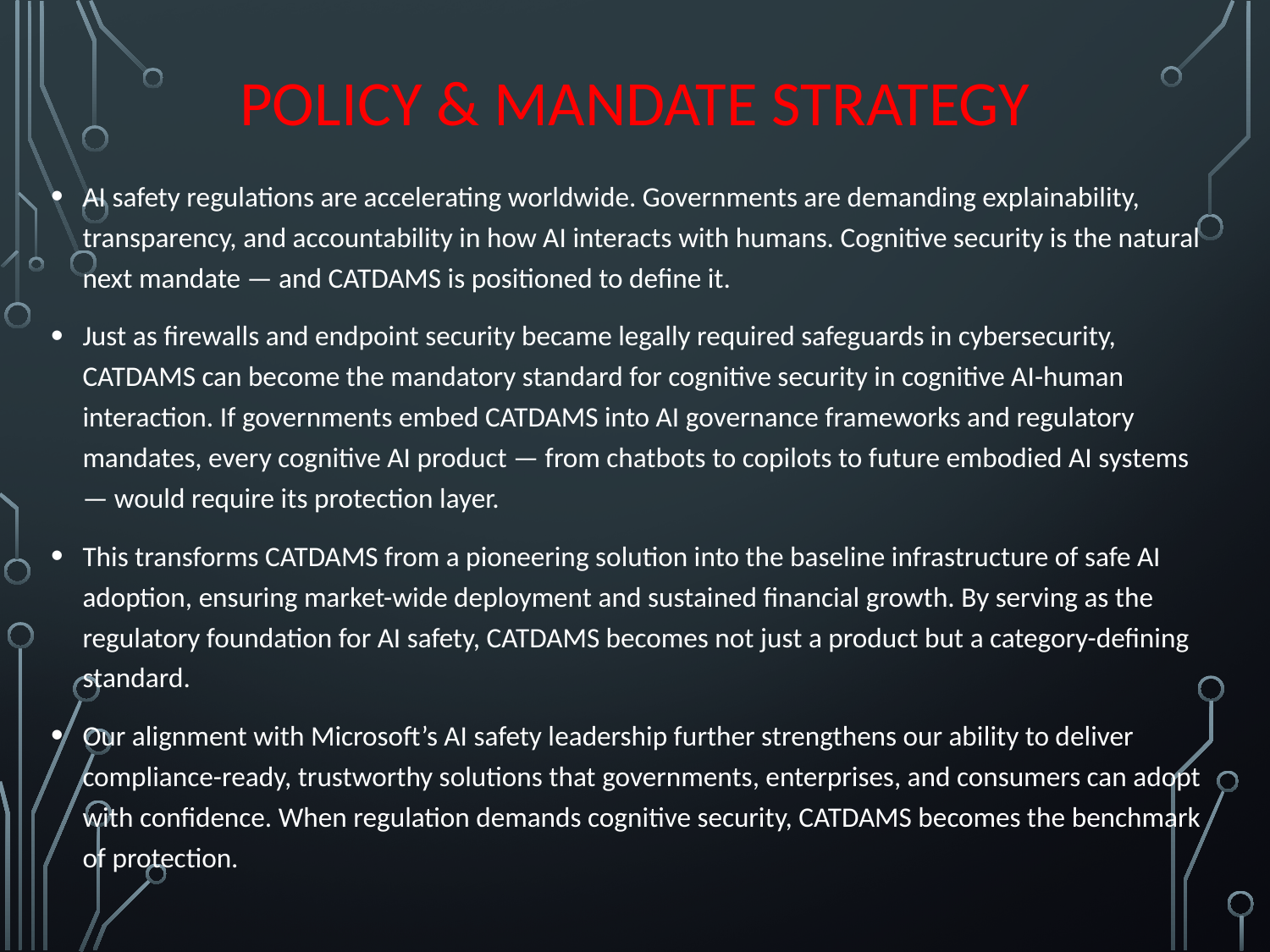

# Policy & Mandate Strategy
AI safety regulations are accelerating worldwide. Governments are demanding explainability, transparency, and accountability in how AI interacts with humans. Cognitive security is the natural next mandate — and CATDAMS is positioned to define it.
Just as firewalls and endpoint security became legally required safeguards in cybersecurity, CATDAMS can become the mandatory standard for cognitive security in cognitive AI-human interaction. If governments embed CATDAMS into AI governance frameworks and regulatory mandates, every cognitive AI product — from chatbots to copilots to future embodied AI systems — would require its protection layer.
This transforms CATDAMS from a pioneering solution into the baseline infrastructure of safe AI adoption, ensuring market-wide deployment and sustained financial growth. By serving as the regulatory foundation for AI safety, CATDAMS becomes not just a product but a category-defining standard.
Our alignment with Microsoft’s AI safety leadership further strengthens our ability to deliver compliance-ready, trustworthy solutions that governments, enterprises, and consumers can adopt with confidence. When regulation demands cognitive security, CATDAMS becomes the benchmark of protection.